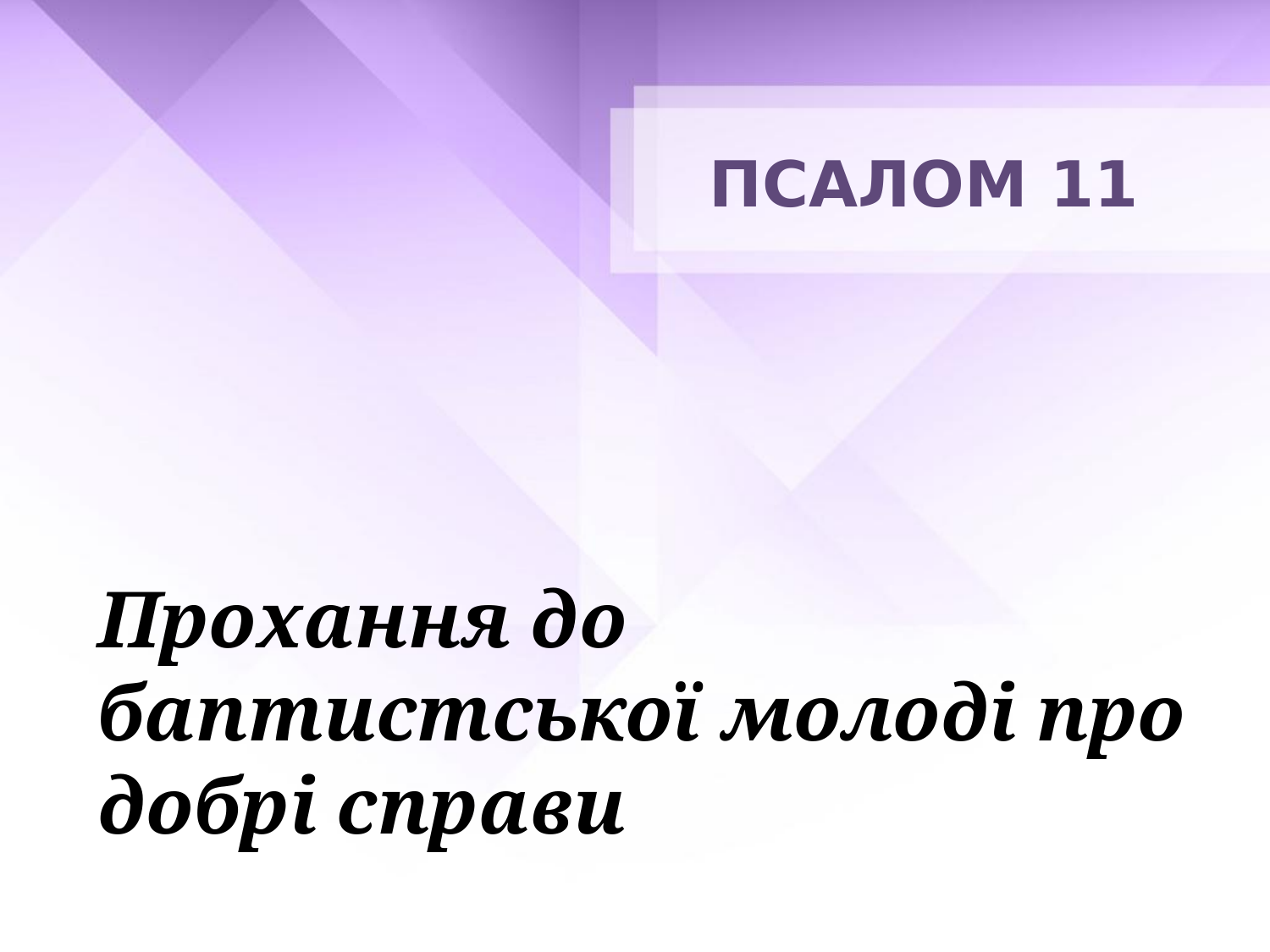

# ПСАЛОМ 11
Прохання до баптистської молоді про добрі справи